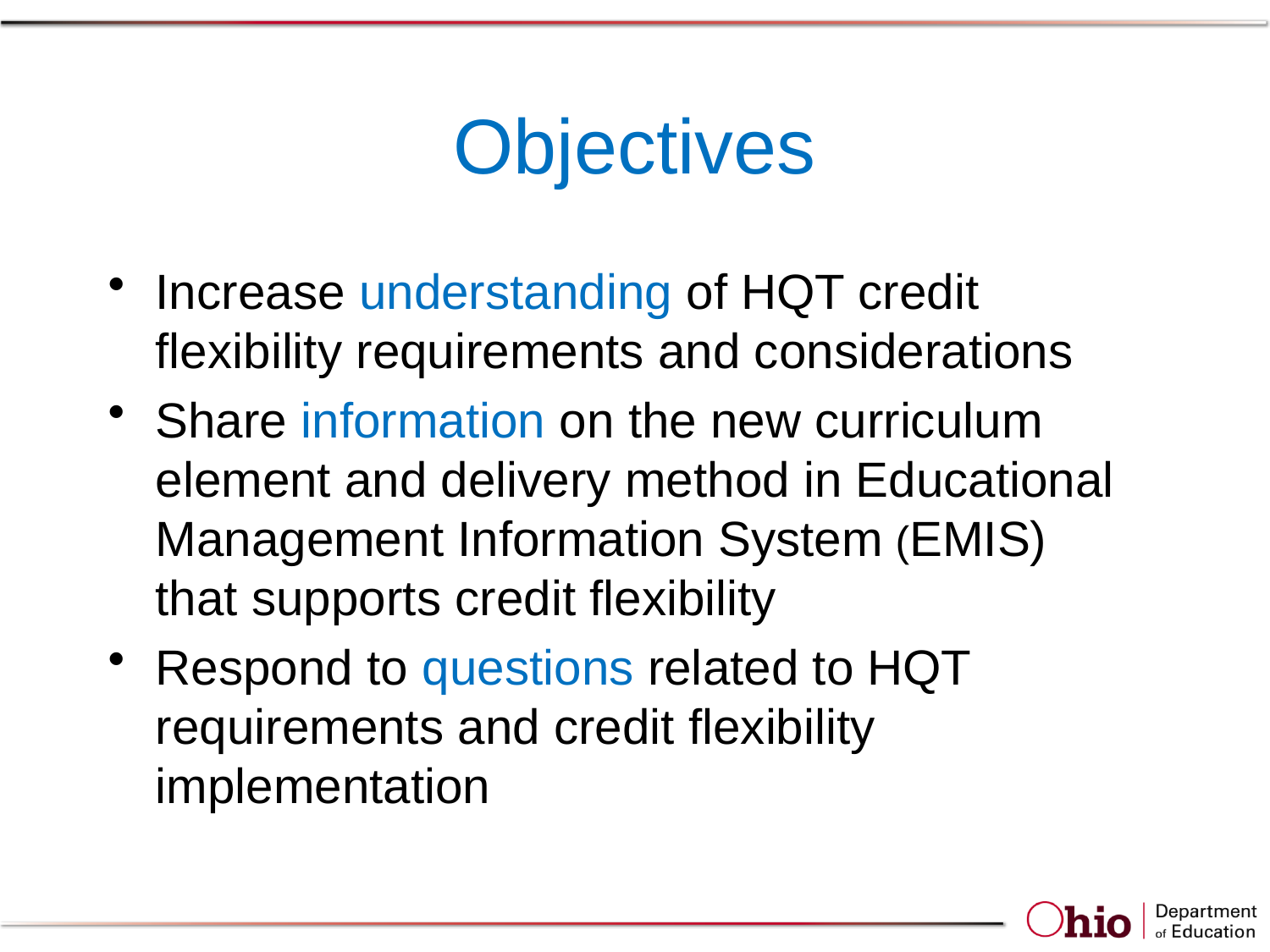

# Objectives
Increase understanding of HQT credit flexibility requirements and considerations
Share information on the new curriculum element and delivery method in Educational Management Information System (EMIS)
that supports credit flexibility
Respond to questions related to HQT requirements and credit flexibility implementation